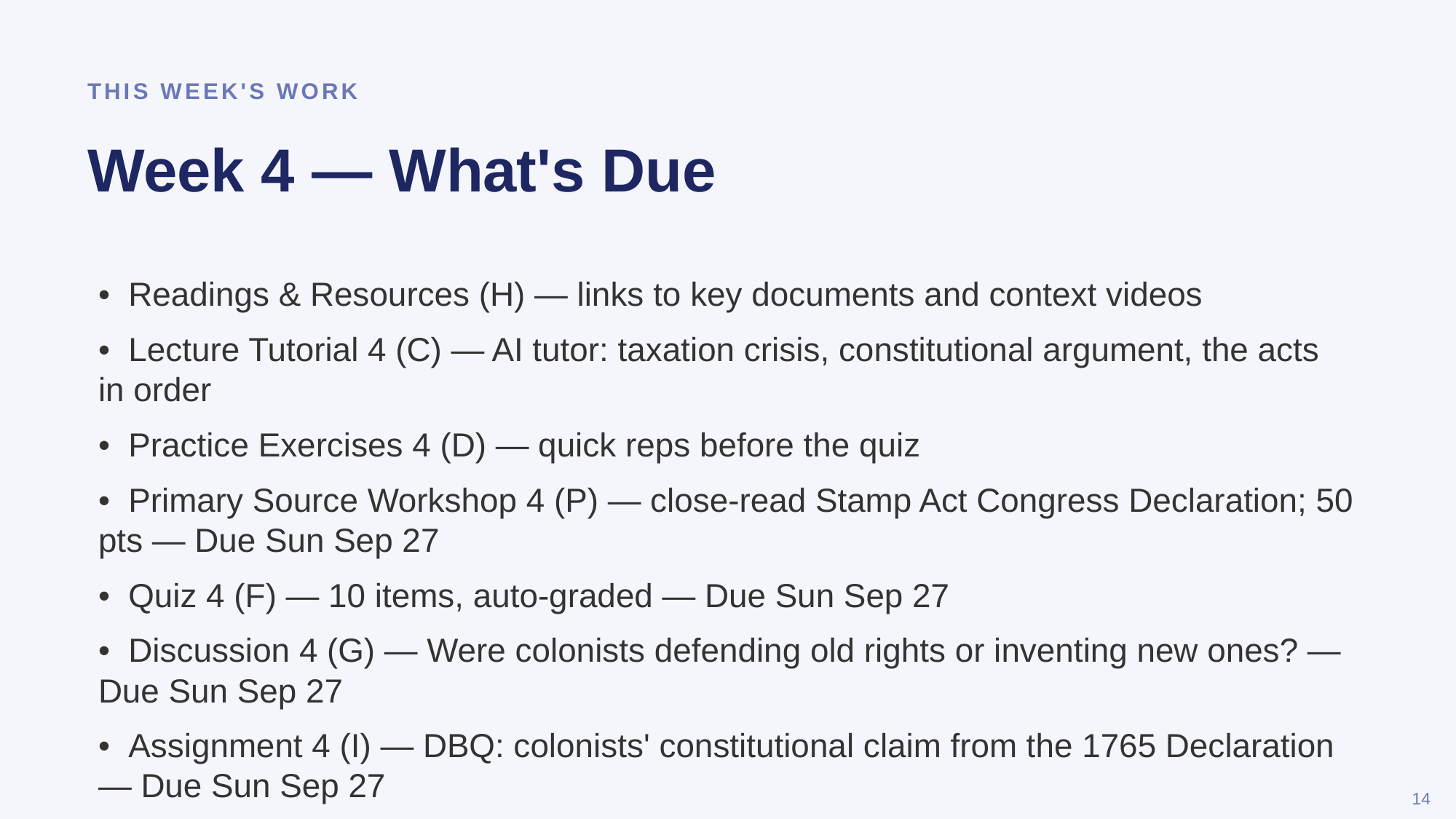

THIS WEEK'S WORK
Week 4 — What's Due
•  Readings & Resources (H) — links to key documents and context videos
•  Lecture Tutorial 4 (C) — AI tutor: taxation crisis, constitutional argument, the acts in order
•  Practice Exercises 4 (D) — quick reps before the quiz
•  Primary Source Workshop 4 (P) — close-read Stamp Act Congress Declaration; 50 pts — Due Sun Sep 27
•  Quiz 4 (F) — 10 items, auto-graded — Due Sun Sep 27
•  Discussion 4 (G) — Were colonists defending old rights or inventing new ones? — Due Sun Sep 27
•  Assignment 4 (I) — DBQ: colonists' constitutional claim from the 1765 Declaration — Due Sun Sep 27
14